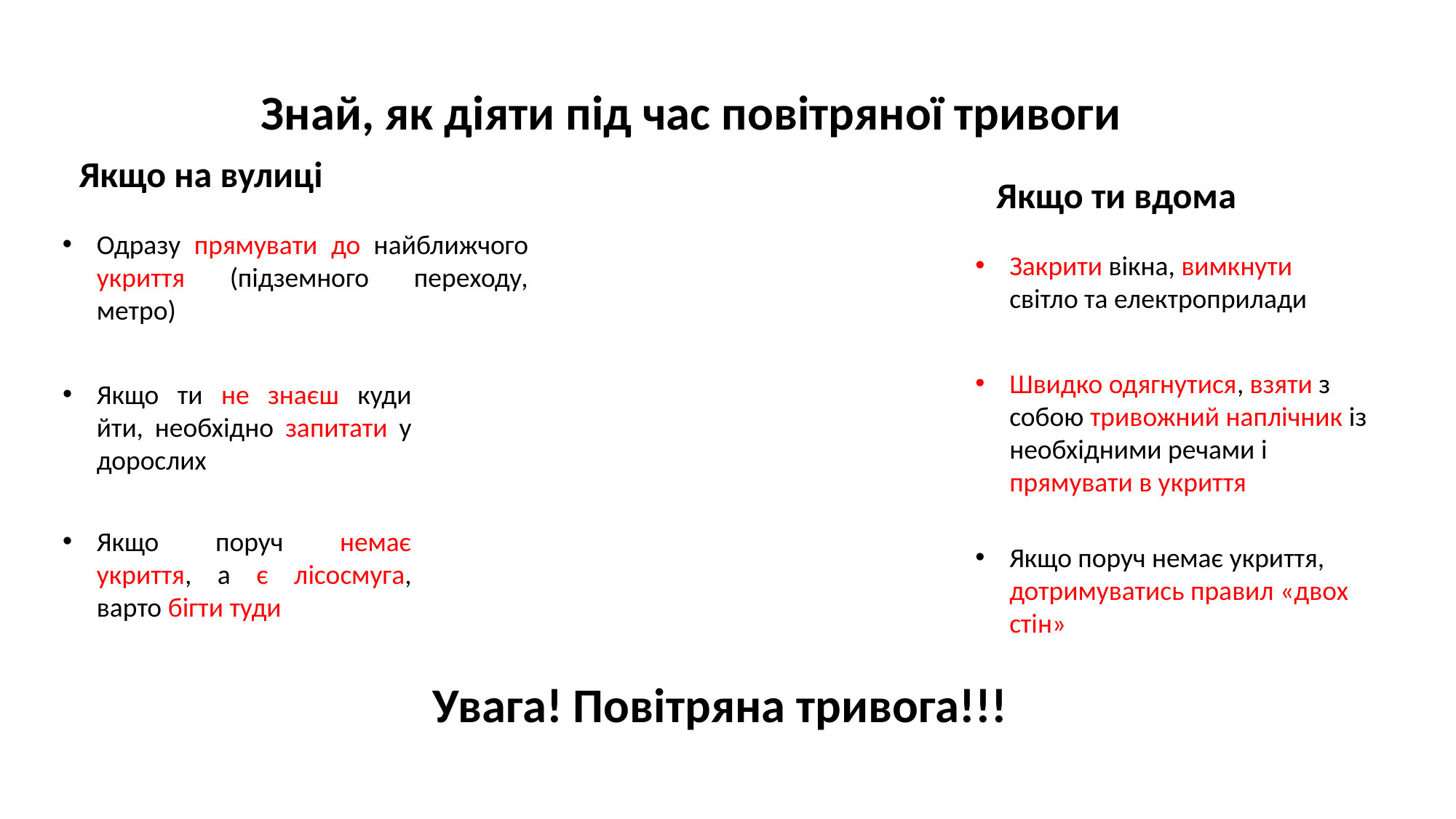

Знай, як діяти під час повітряної тривоги
Якщо на вулиці
Якщо ти вдома
Одразу прямувати до найближчого укриття (підземного переходу, метро)
Закрити вікна, вимкнути світло та електроприлади
Швидко одягнутися, взяти з собою тривожний наплічник із необхідними речами і прямувати в укриття
Якщо ти не знаєш куди йти, необхідно запитати у дорослих
Якщо поруч немає укриття, а є лісосмуга, варто бігти туди
Якщо поруч немає укриття, дотримуватись правил «двох стін»
           Увага! Повітряна тривога!!!